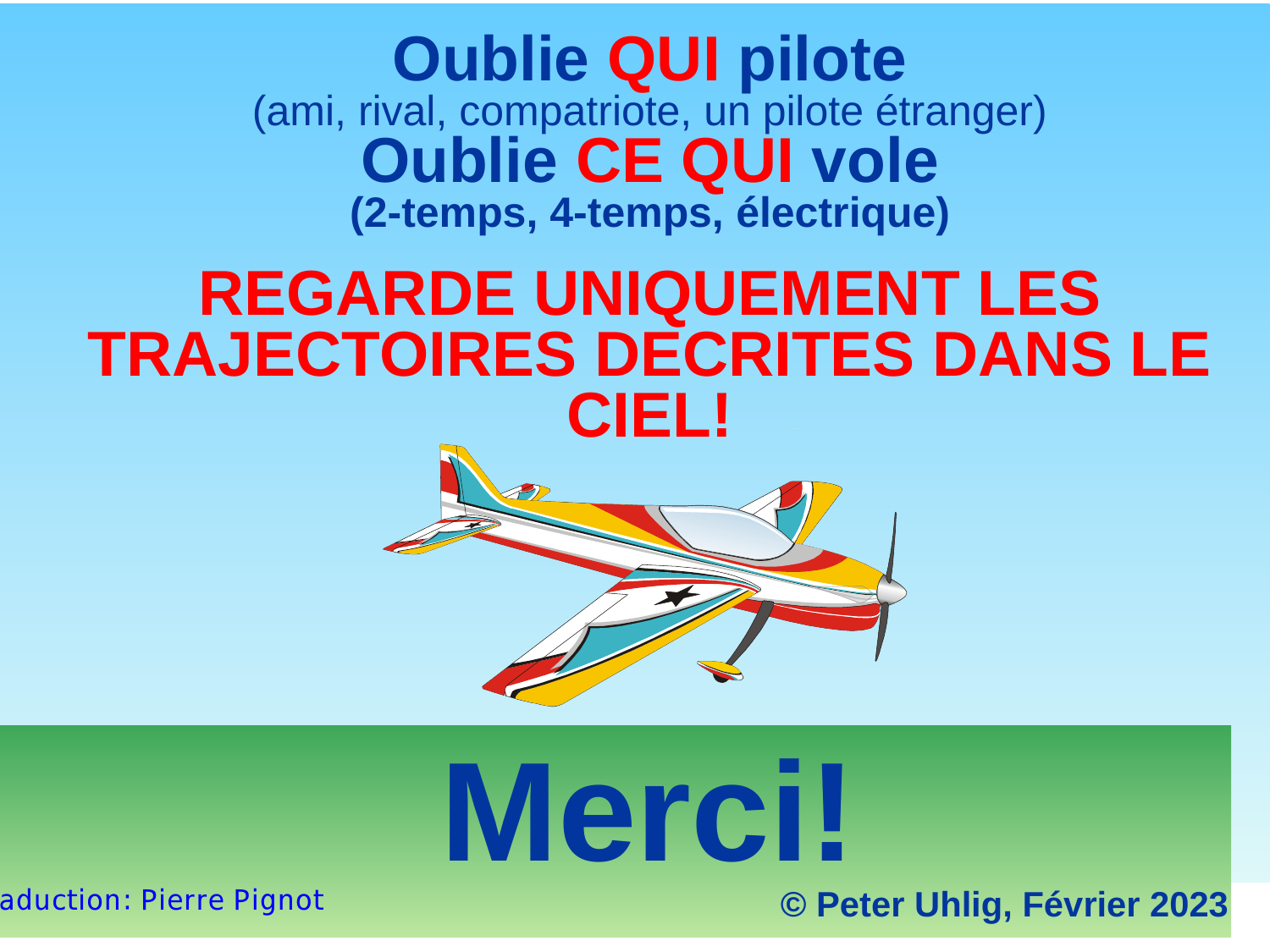

Oublie QUI pilote
(ami, rival, compatriote, un pilote étranger)
Oublie CE QUI vole
(2-temps, 4-temps, électrique)
REGARDE UNIQUEMENT LES TRAJECTOIRES DECRITES DANS LE CIEL!

Merci!

Traduction: Pierre Pignot
© Peter Uhlig, Février 2023